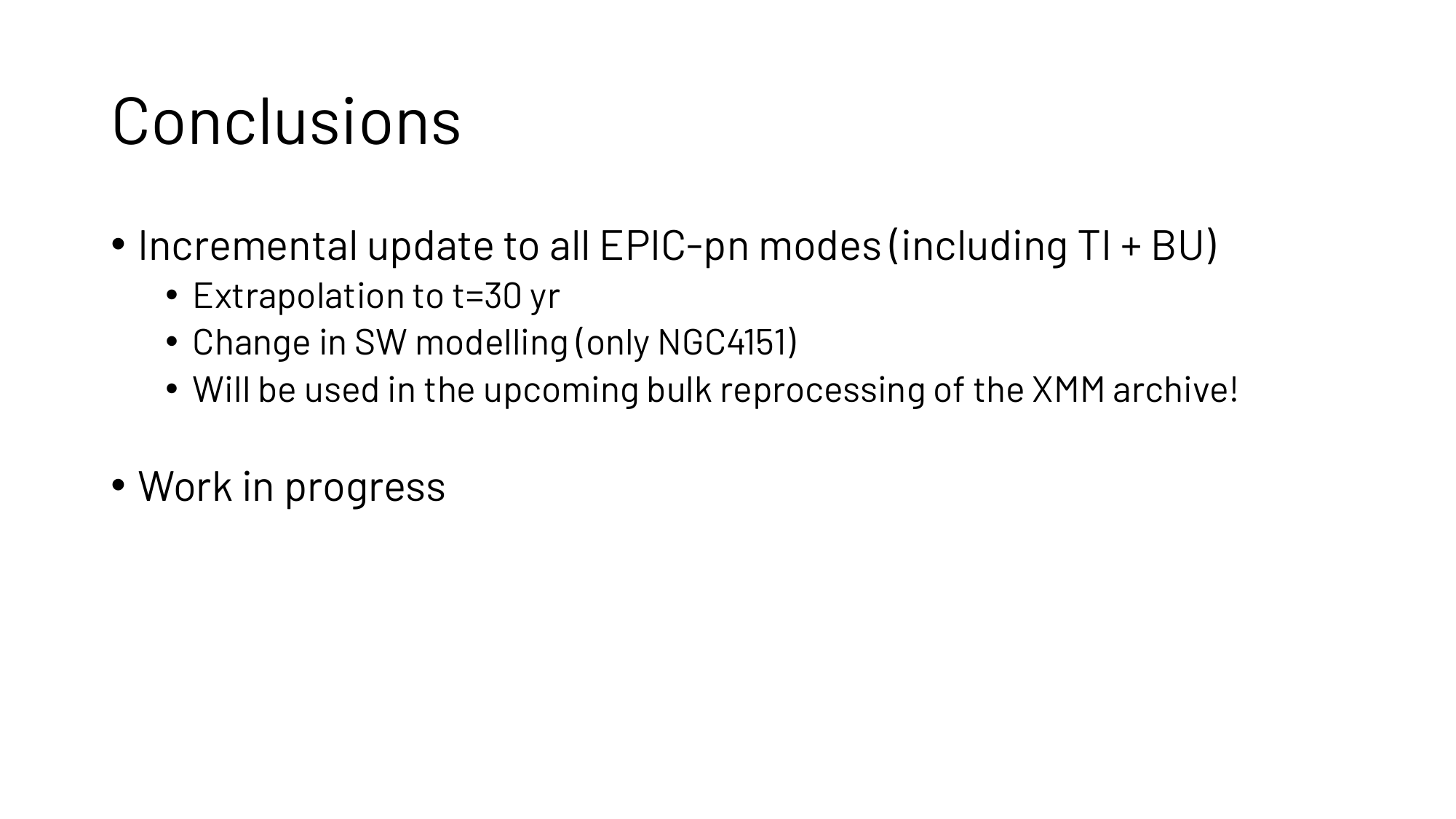

# Conclusions
Incremental update to all EPIC-pn modes (including TI + BU)
Extrapolation to t=30 yr
Change in SW modelling (only NGC4151)
Will be used in the upcoming bulk reprocessing of the XMM archive!
Work in progress